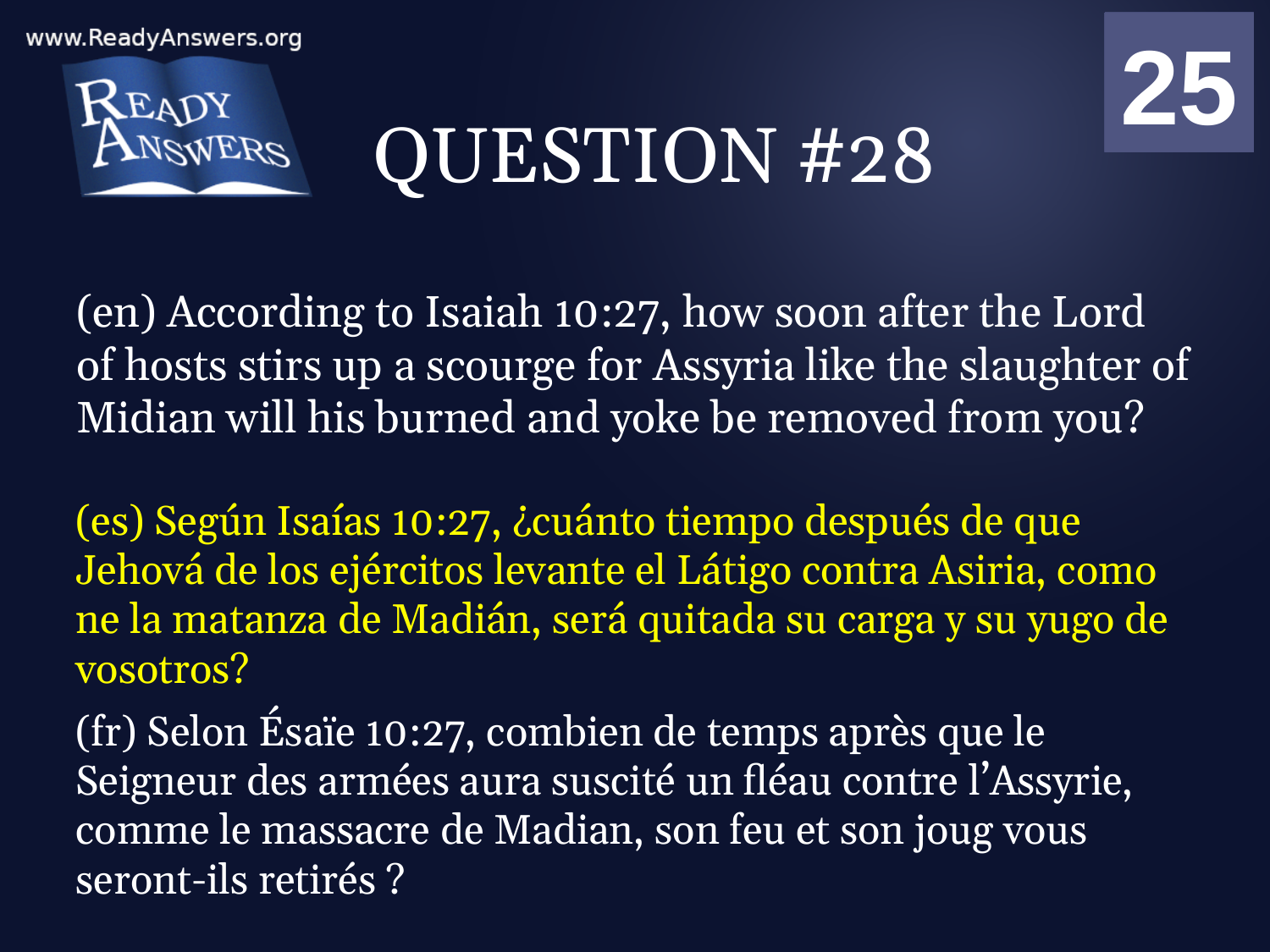

01
02
03
04
05
06
07
08
09
10
11
12
13
14
15
16
17
18
19
20
21
22
23
24
25
00
# QUESTION #28
(en) According to Isaiah 10:27, how soon after the Lord of hosts stirs up a scourge for Assyria like the slaughter of Midian will his burned and yoke be removed from you?
(es) Según Isaías 10:27, ¿cuánto tiempo después de que Jehová de los ejércitos levante el Látigo contra Asiria, como ne la matanza de Madián, será quitada su carga y su yugo de vosotros?
(fr) Selon Ésaïe 10:27, combien de temps après que le Seigneur des armées aura suscité un fléau contre l’Assyrie, comme le massacre de Madian, son feu et son joug vous seront-ils retirés ?